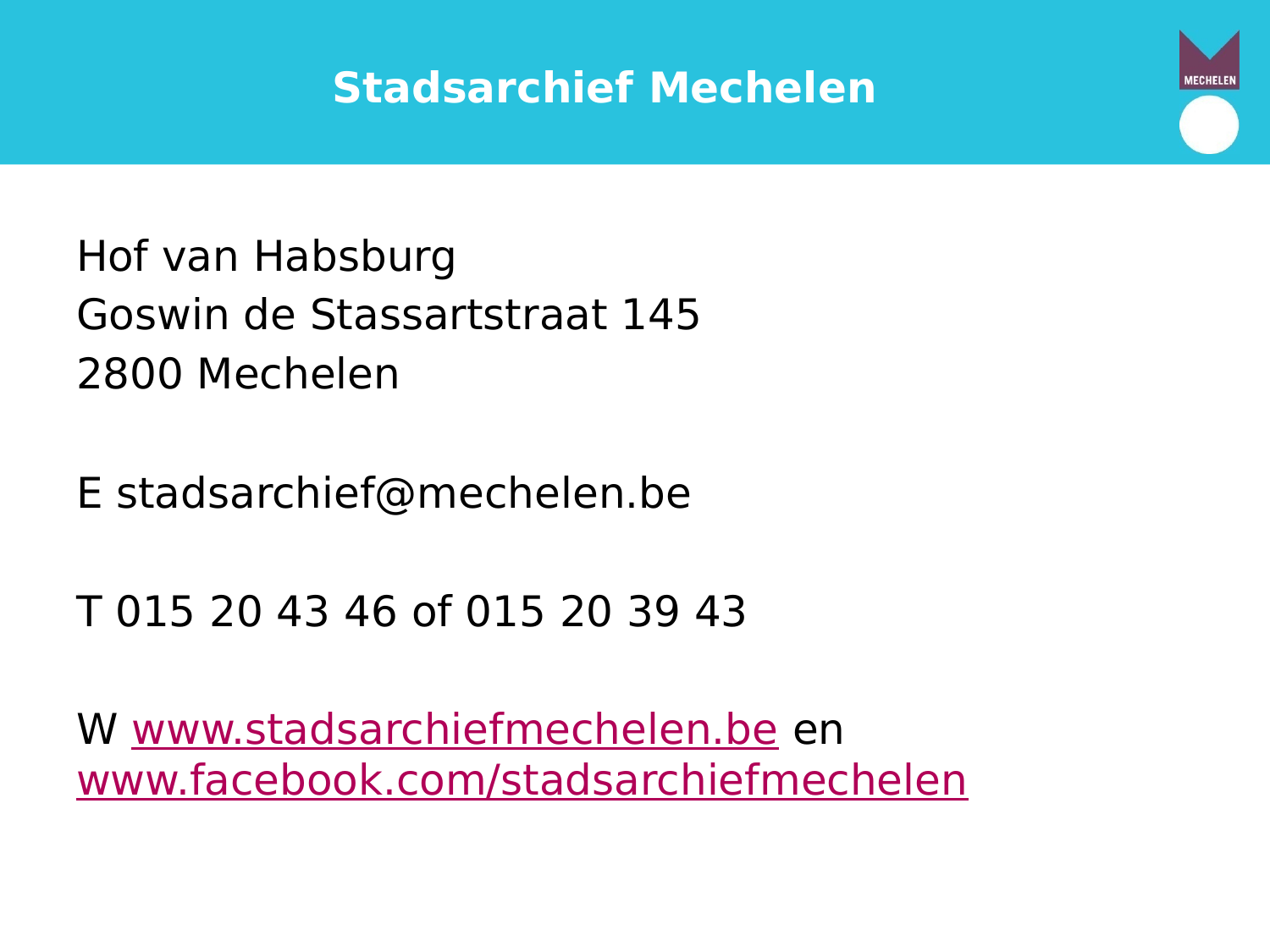

# Stadsarchief Mechelen
Hof van Habsburg
Goswin de Stassartstraat 145
2800 Mechelen

E stadsarchief@mechelen.be

T 015 20 43 46 of 015 20 39 43

W www.stadsarchiefmechelen.be en www.facebook.com/stadsarchiefmechelen